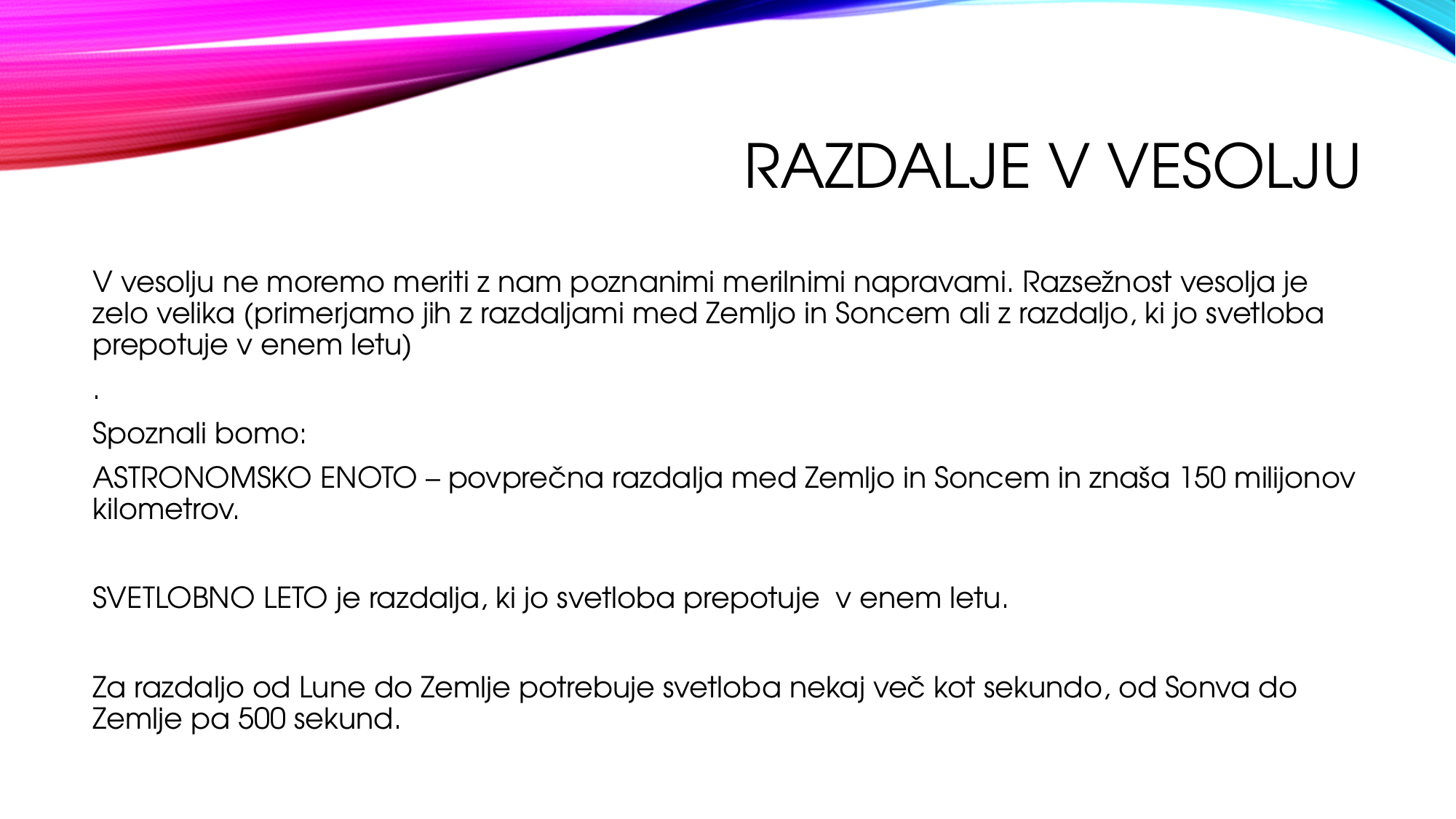

# Razdalje v vesolju
V vesolju ne moremo meriti z nam poznanimi merilnimi napravami. Razsežnost vesolja je zelo velika (primerjamo jih z razdaljami med Zemljo in Soncem ali z razdaljo, ki jo svetloba prepotuje v enem letu)
.
Spoznali bomo:
ASTRONOMSKO ENOTO – povprečna razdalja med Zemljo in Soncem in znaša 150 milijonov kilometrov.

SVETLOBNO LETO je razdalja, ki jo svetloba prepotuje  v enem letu.

Za razdaljo od Lune do Zemlje potrebuje svetloba nekaj več kot sekundo, od Sonva do Zemlje pa 500 sekund.